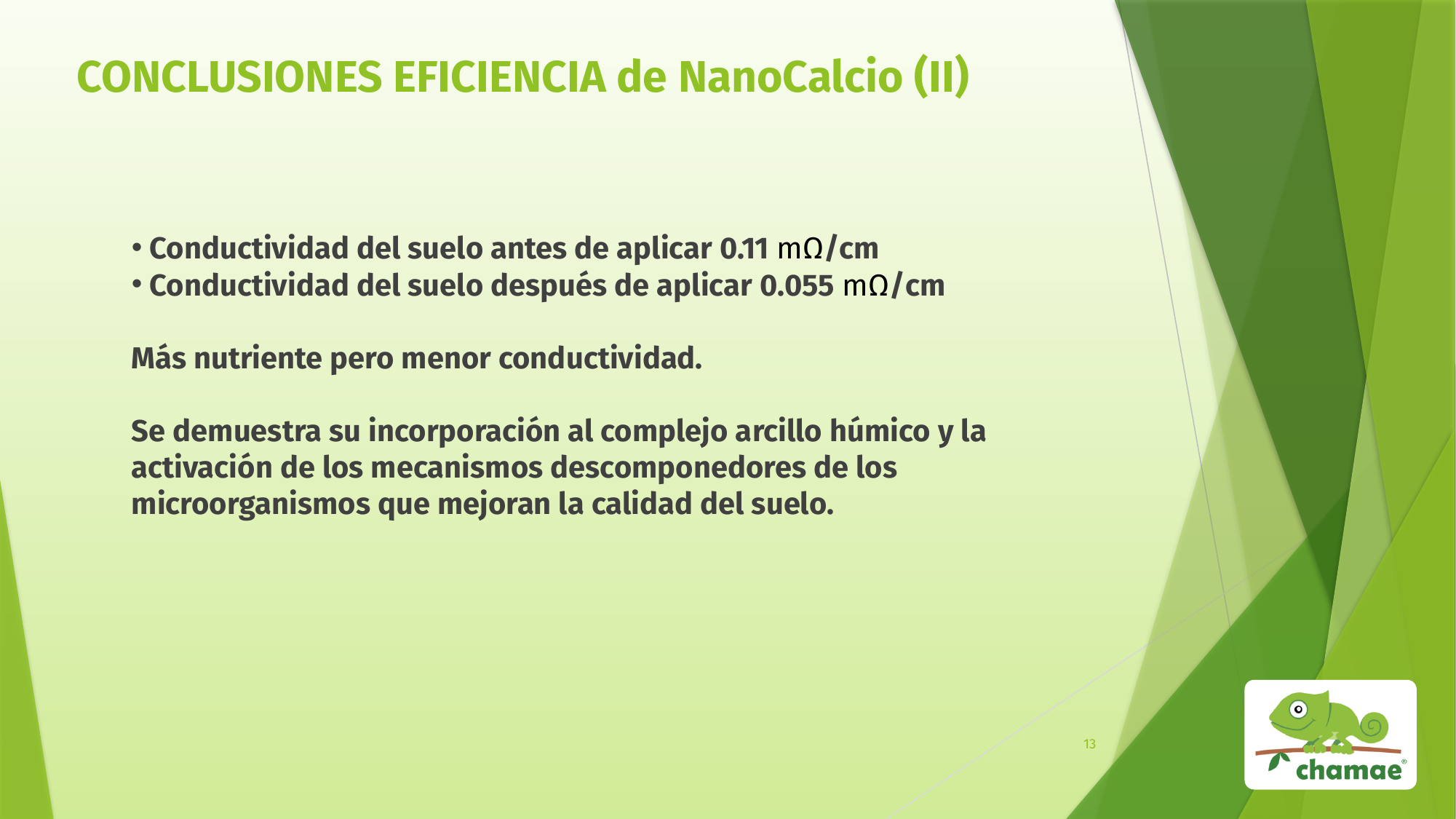

# CONCLUSIONES EFICIENCIA de NanoCalcio (II)
 Conductividad del suelo antes de aplicar 0.11 mΩ/cm
 Conductividad del suelo después de aplicar 0.055 mΩ/cm

Más nutriente pero menor conductividad.

Se demuestra su incorporación al complejo arcillo húmico y la activación de los mecanismos descomponedores de los microorganismos que mejoran la calidad del suelo.

13